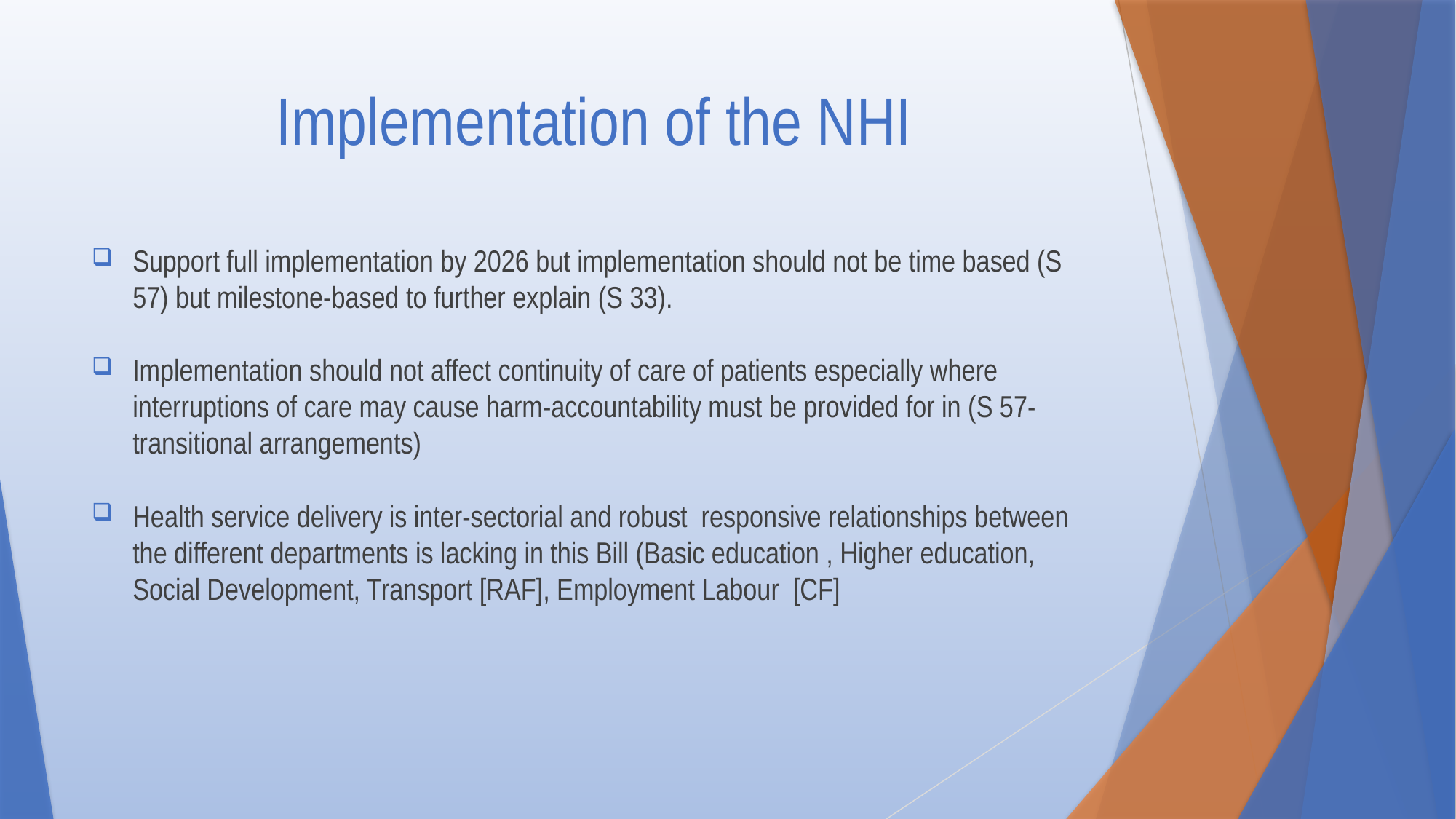

# Implementation of the NHI
Support full implementation by 2026 but implementation should not be time based (S 57) but milestone-based to further explain (S 33).

Implementation should not affect continuity of care of patients especially where interruptions of care may cause harm-accountability must be provided for in (S 57- transitional arrangements)

Health service delivery is inter-sectorial and robust  responsive relationships between the different departments is lacking in this Bill (Basic education , Higher education, Social Development, Transport [RAF], Employment Labour  [CF]